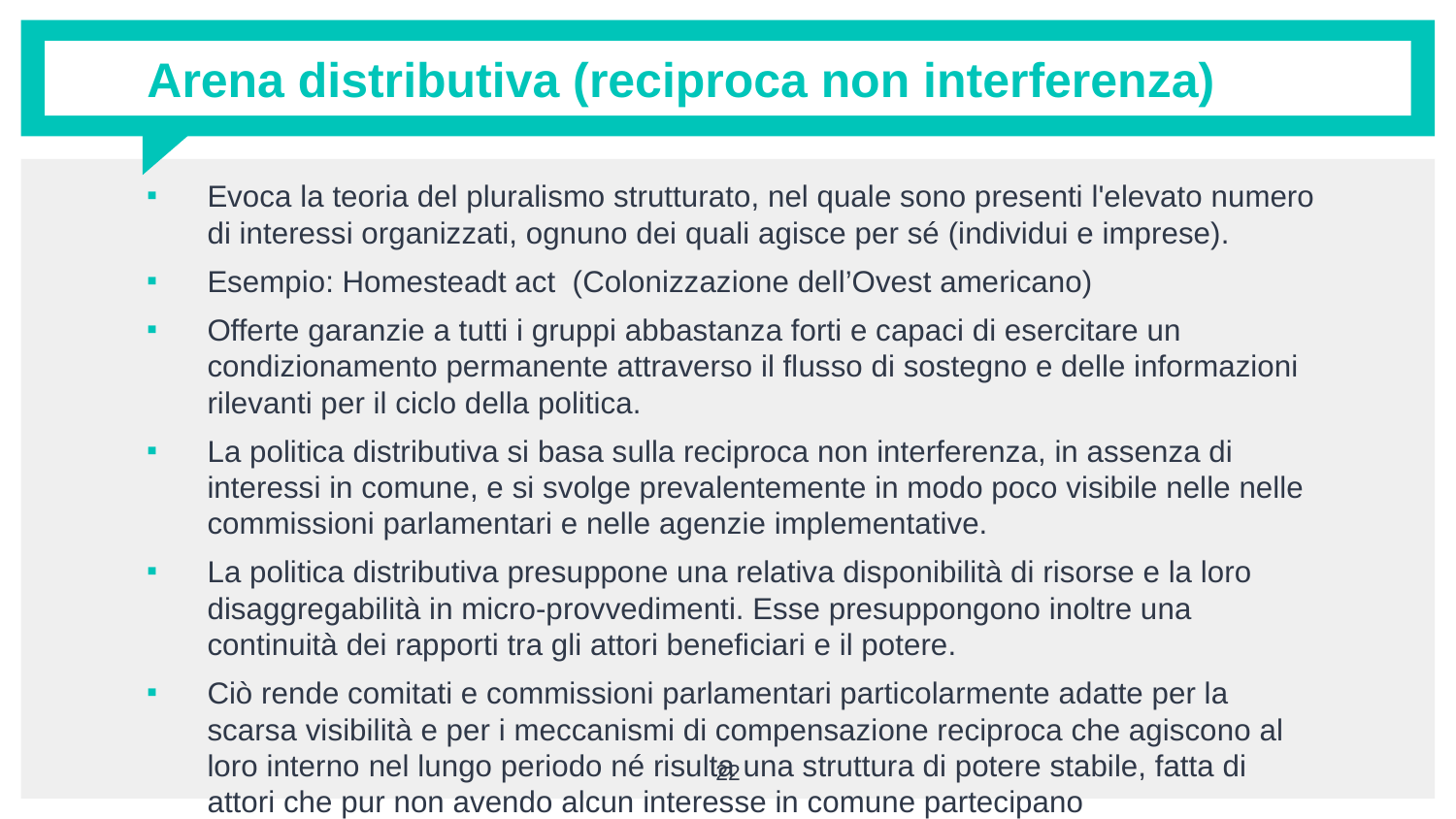

# Arena distributiva (reciproca non interferenza)
Evoca la teoria del pluralismo strutturato, nel quale sono presenti l'elevato numero di interessi organizzati, ognuno dei quali agisce per sé (individui e imprese).
Esempio: Homesteadt act  (Colonizzazione dell’Ovest americano)
Offerte garanzie a tutti i gruppi abbastanza forti e capaci di esercitare un condizionamento permanente attraverso il ﬂusso di sostegno e delle informazioni rilevanti per il ciclo della politica.
La politica distributiva si basa sulla reciproca non interferenza, in assenza di interessi in comune, e si svolge prevalentemente in modo poco visibile nelle nelle commissioni parlamentari e nelle agenzie implementative.
La politica distributiva presuppone una relativa disponibilità di risorse e la loro disaggregabilità in micro-provvedimenti. Esse presuppongono inoltre una continuità dei rapporti tra gli attori beneﬁciari e il potere.
Ciò rende comitati e commissioni parlamentari particolarmente adatte per la scarsa visibilità e per i meccanismi di compensazione reciproca che agiscono al loro interno nel lungo periodo né risulta una struttura di potere stabile, fatta di attori che pur non avendo alcun interesse in comune partecipano sistematicamente alla distribuzione, traendone beneficio.

22